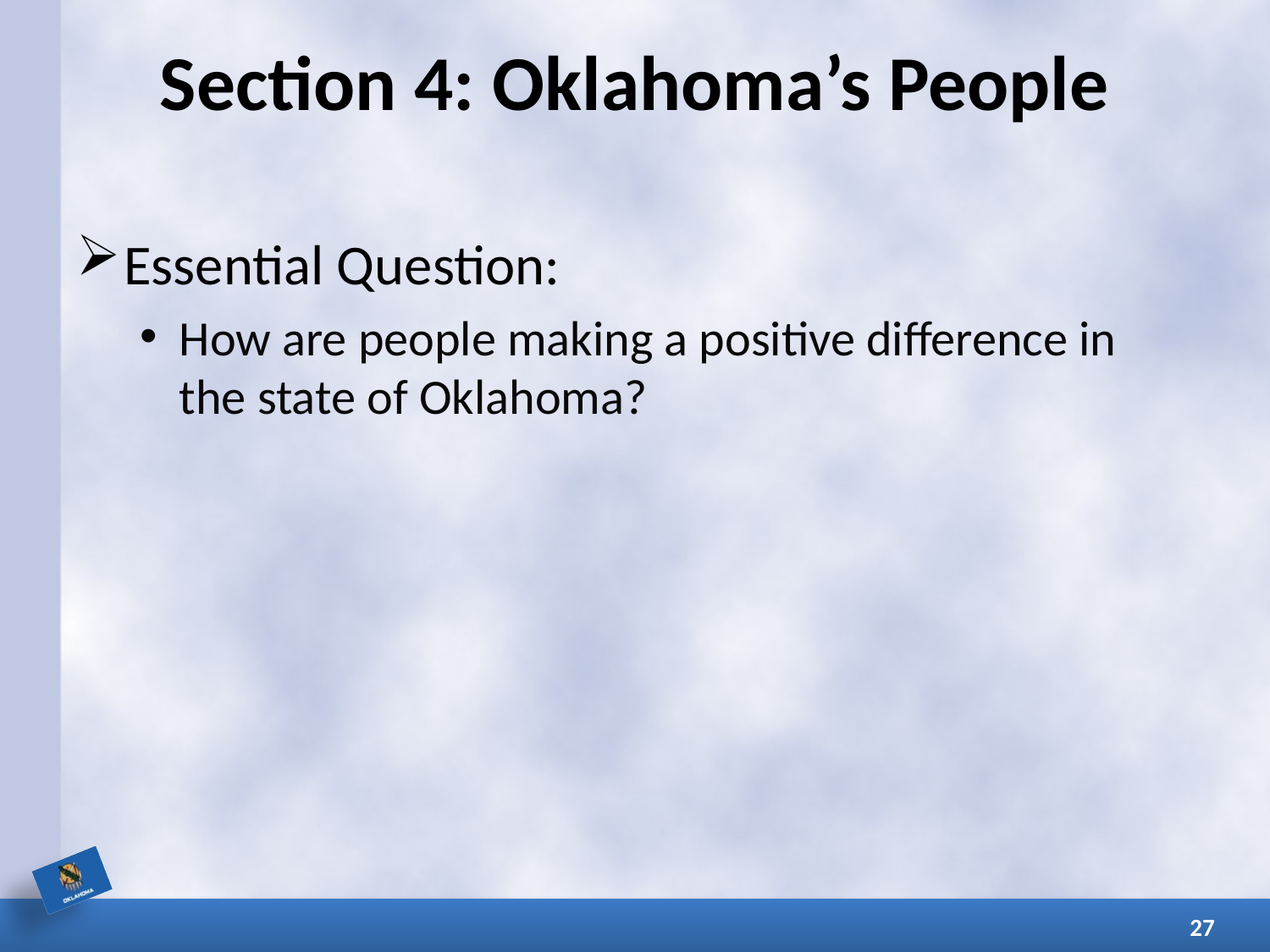

# Section 4: Oklahoma’s People
Essential Question:
How are people making a positive difference in the state of Oklahoma?

27